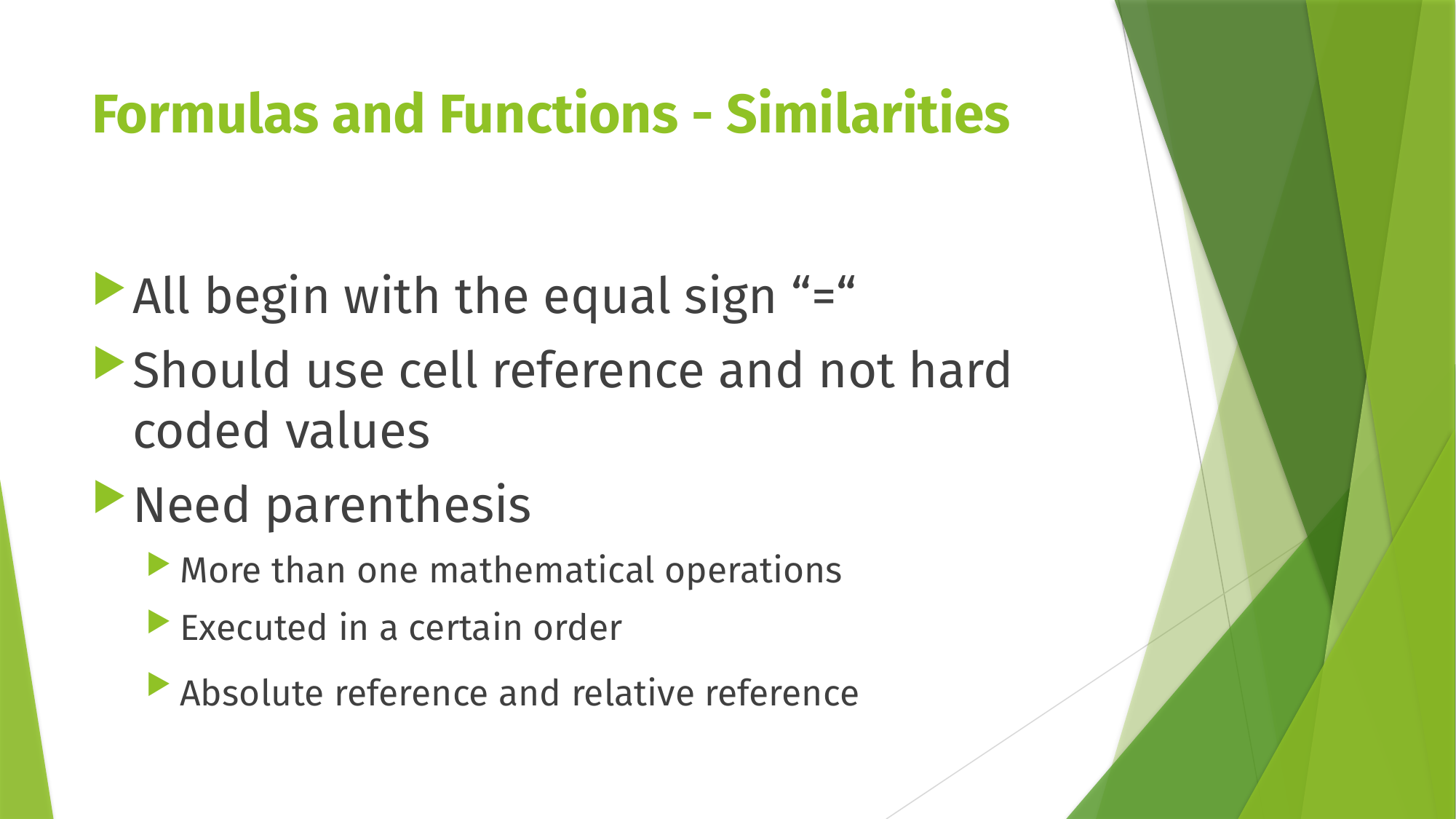

# Formulas and Functions - Similarities
All begin with the equal sign “=“
Should use cell reference and not hard coded values
Need parenthesis
More than one mathematical operations
Executed in a certain order
Absolute reference and relative reference